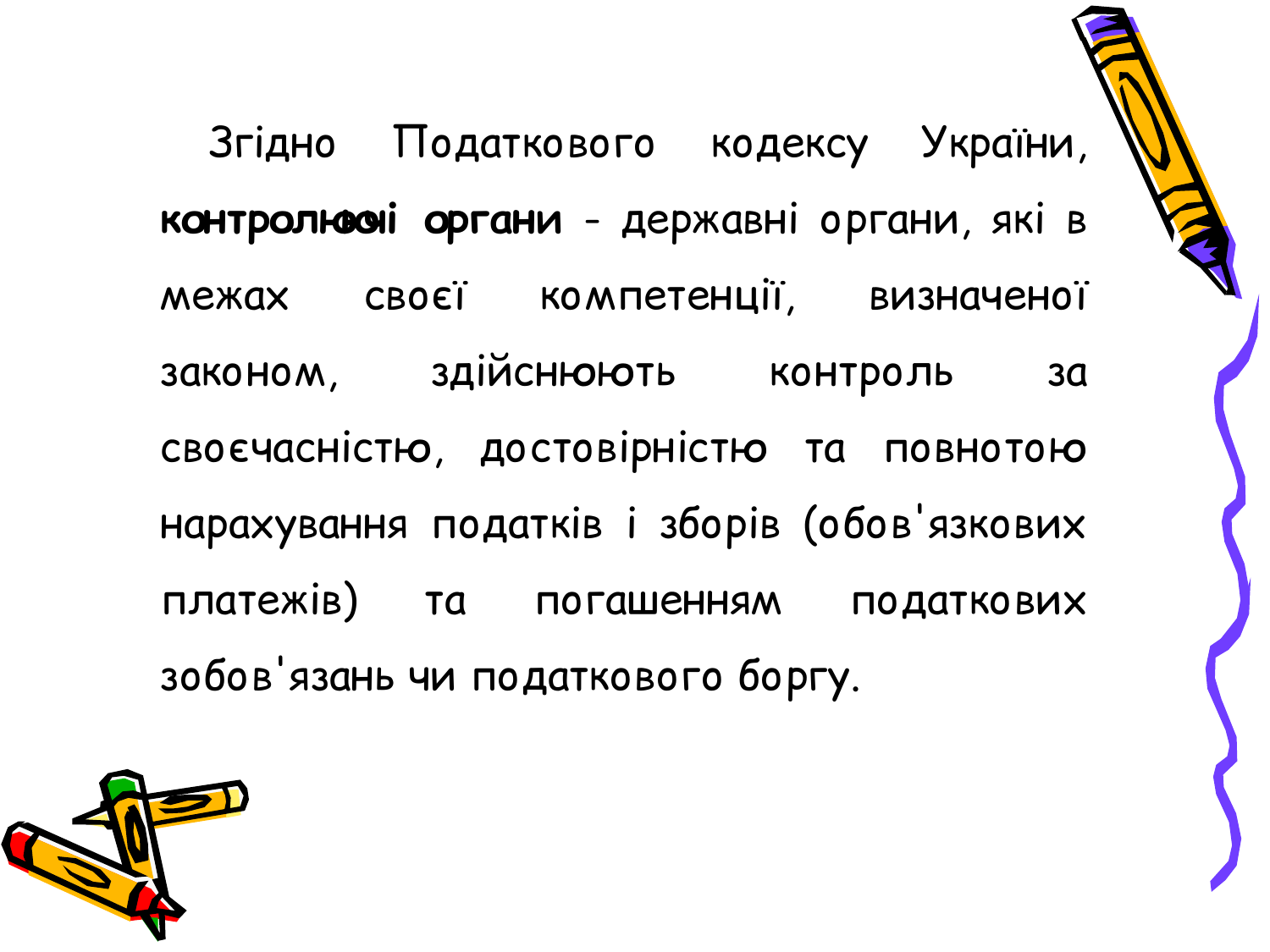

Згідно Податкового кодексу України, контролюючі органи - державні органи, які в межах своєї компетенції, визначеної законом, здійснюють контроль за своєчасністю, достовірністю та повнотою нарахування податків і зборів (обов'язкових платежів) та погашенням податкових зобов'язань чи податкового боргу.